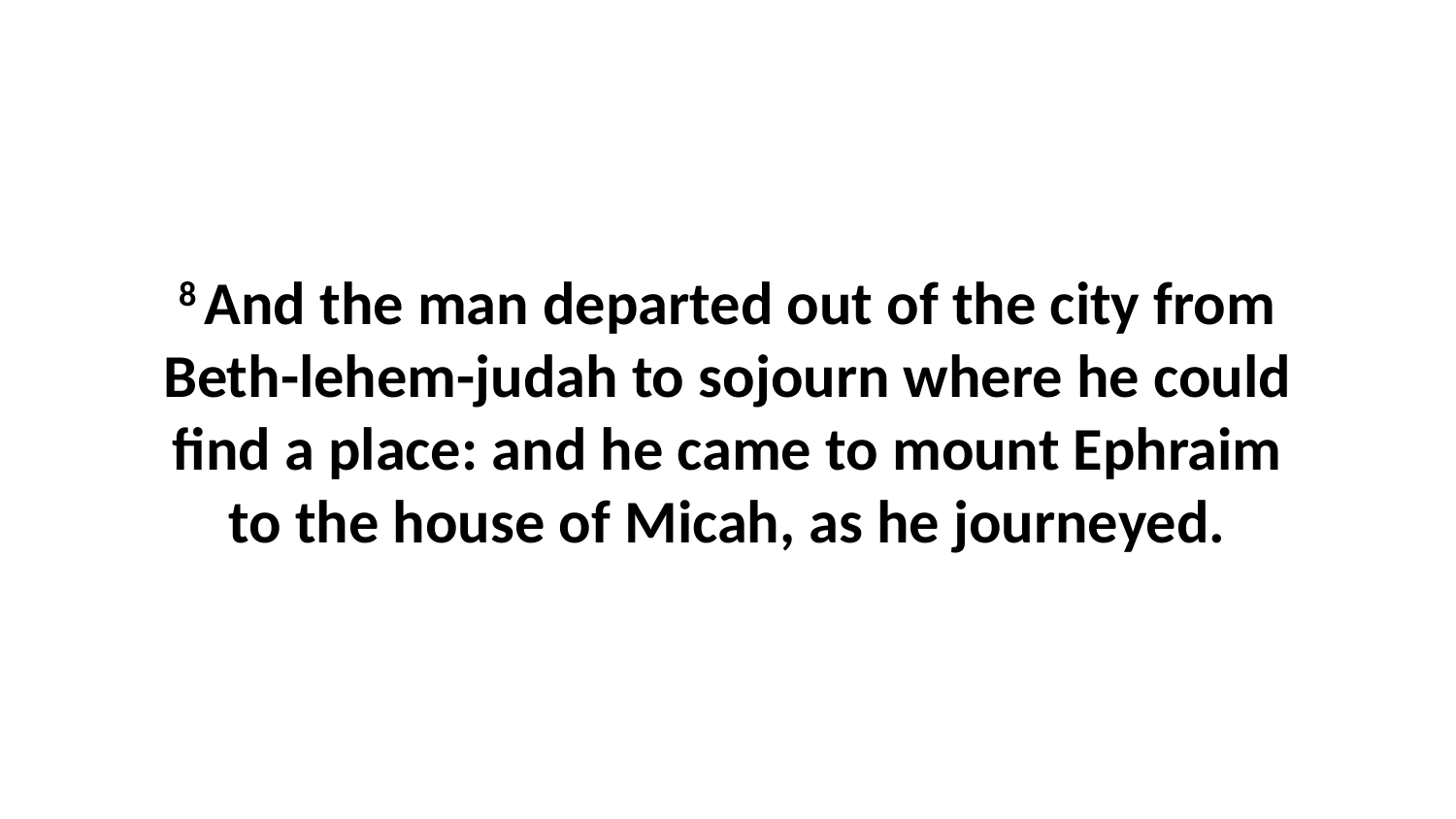

8 And the man departed out of the city from Beth-lehem-judah to sojourn where he could find a place: and he came to mount Ephraim to the house of Micah, as he journeyed.